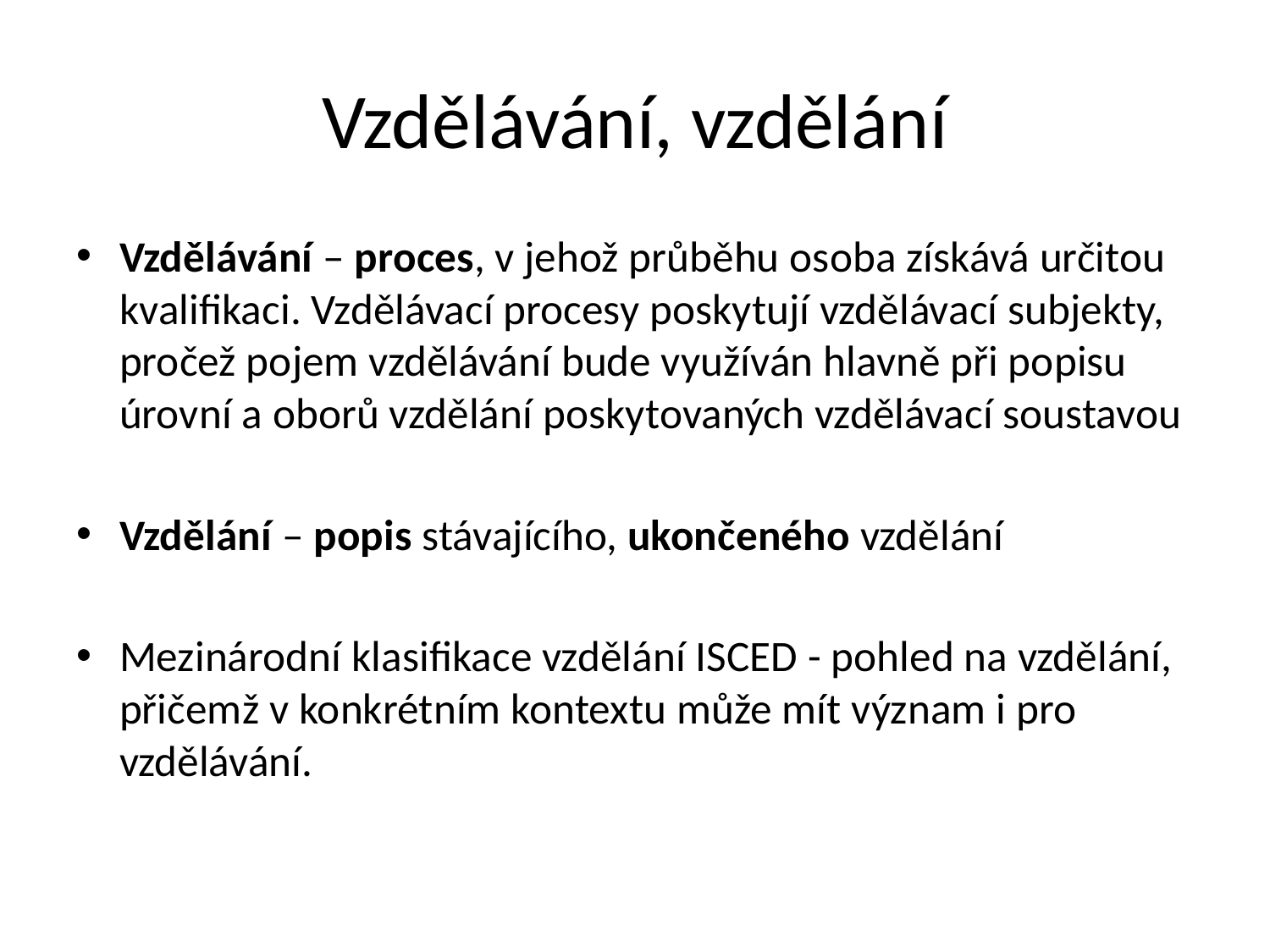

# Vzdělávání, vzdělání
Vzdělávání – proces, v jehož průběhu osoba získává určitou kvalifikaci. Vzdělávací procesy poskytují vzdělávací subjekty, pročež pojem vzdělávání bude využíván hlavně při popisu úrovní a oborů vzdělání poskytovaných vzdělávací soustavou

Vzdělání – popis stávajícího, ukončeného vzdělání

Mezinárodní klasifikace vzdělání ISCED - pohled na vzdělání, přičemž v konkrétním kontextu může mít význam i pro vzdělávání.